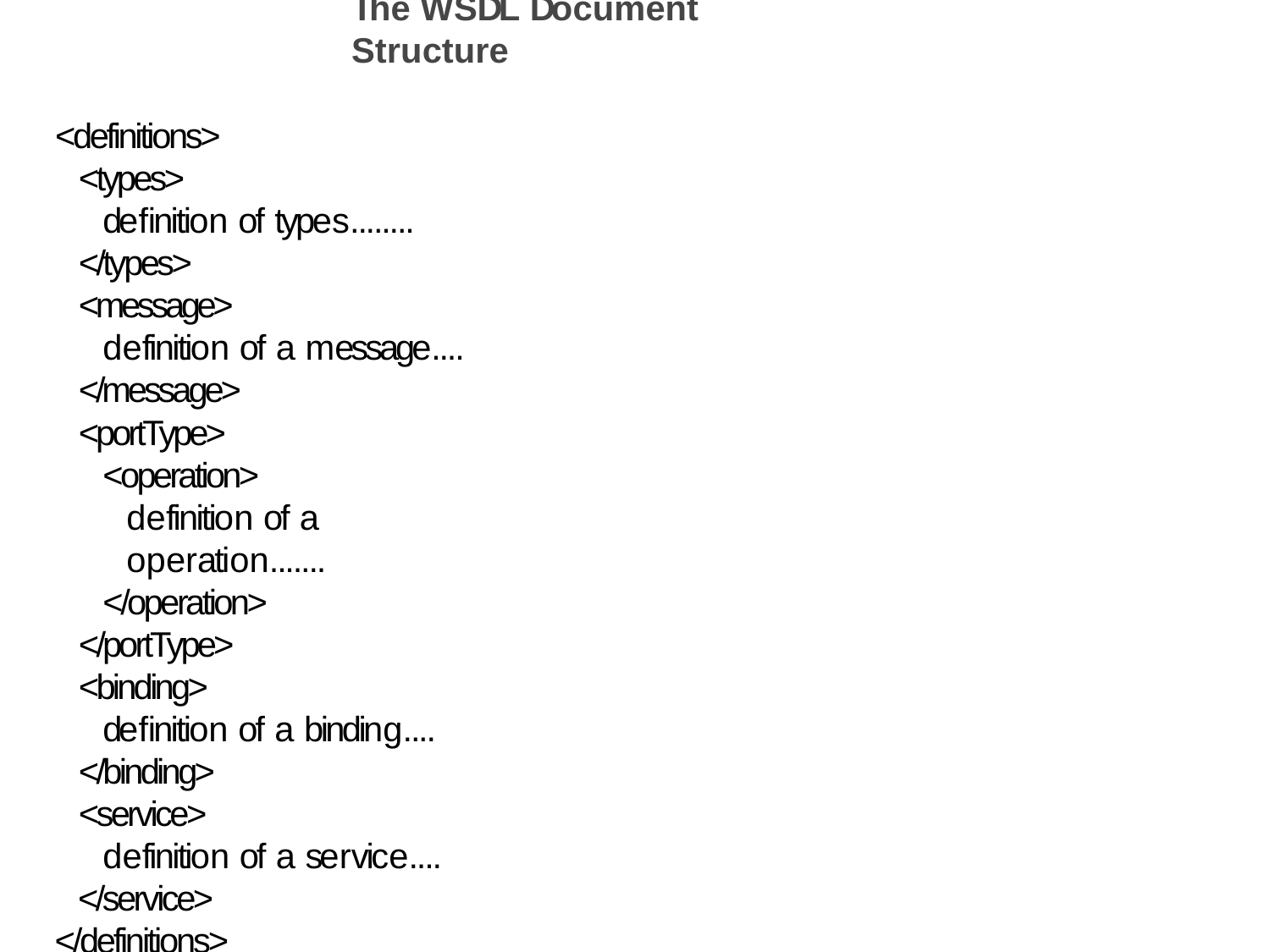

# The WSDL Document Structure
<definitions>
<types>
definition of types........
</types>
<message>
definition of a message....
</message>
<portType>
<operation>
definition of a operation.......
</operation>
</portType>
<binding>
definition of a binding....
</binding>
<service>
definition of a service....
</service>
</definitions>